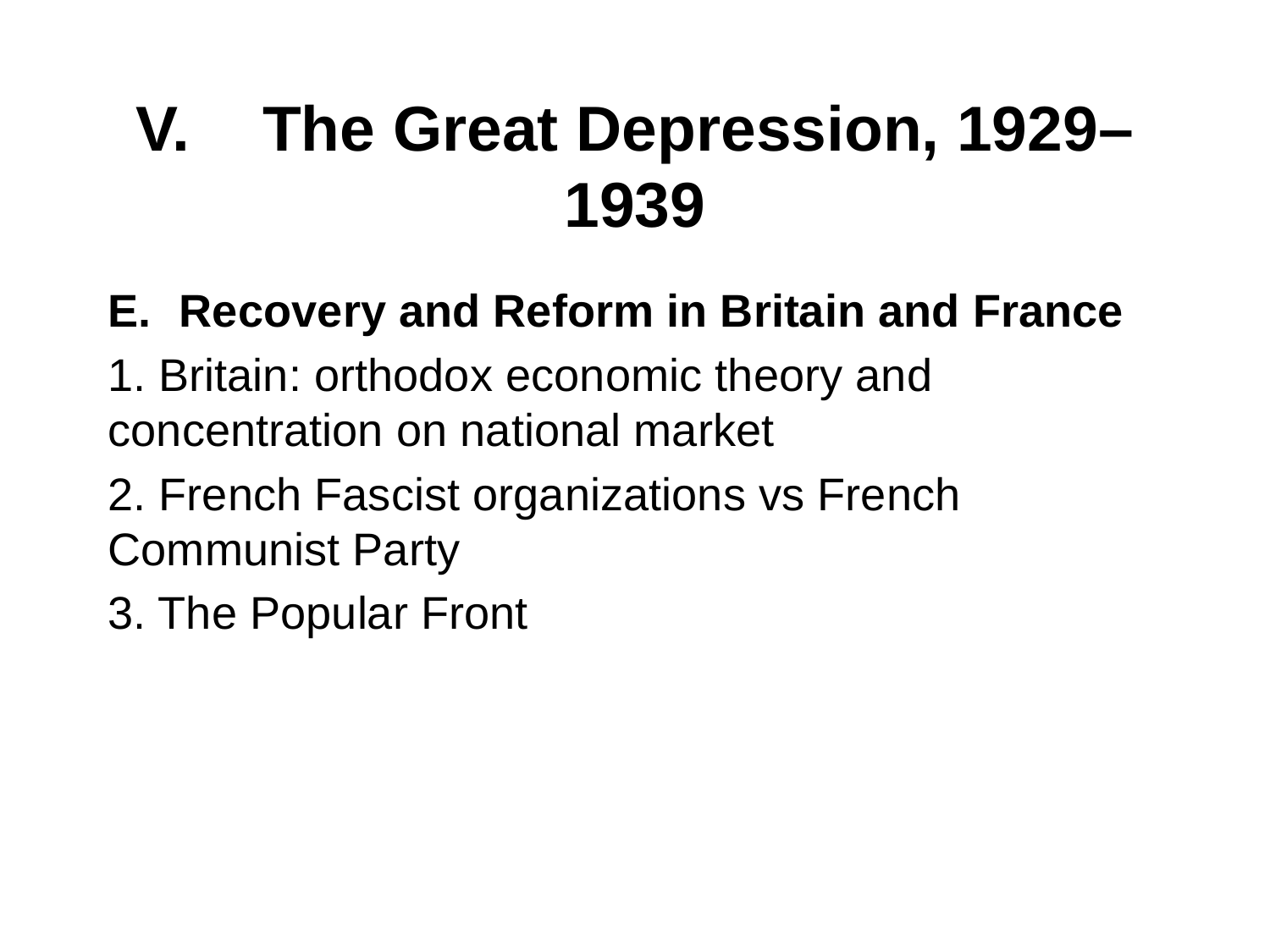

# V. 	The Great Depression, 1929–1939
Recovery and Reform in Britain and France
1. Britain: orthodox economic theory and concentration on national market
2. French Fascist organizations vs French Communist Party
3. The Popular Front